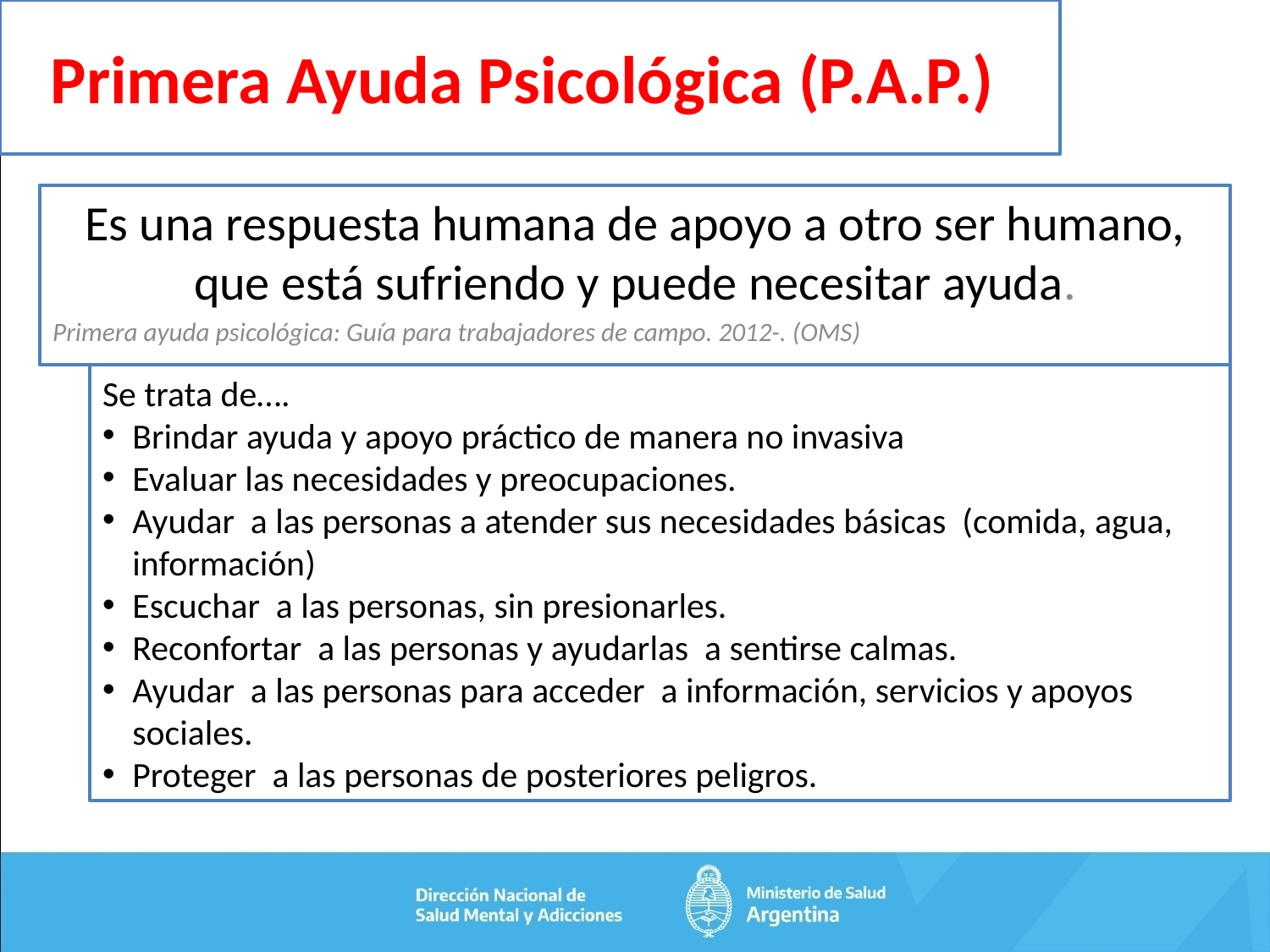

# Primera Ayuda Psicológica (P.A.P.)
Es una respuesta humana de apoyo a otro ser humano, que está sufriendo y puede necesitar ayuda.
Primera ayuda psicológica: Guía para trabajadores de campo. 2012-. (OMS)
Se trata de….
Brindar ayuda y apoyo práctico de manera no invasiva
Evaluar las necesidades y preocupaciones.
Ayudar  a las personas a atender sus necesidades básicas  (comida, agua, información)
Escuchar  a las personas, sin presionarles.
Reconfortar  a las personas y ayudarlas  a sentirse calmas.
Ayudar  a las personas para acceder  a información, servicios y apoyos sociales.
Proteger  a las personas de posteriores peligros.